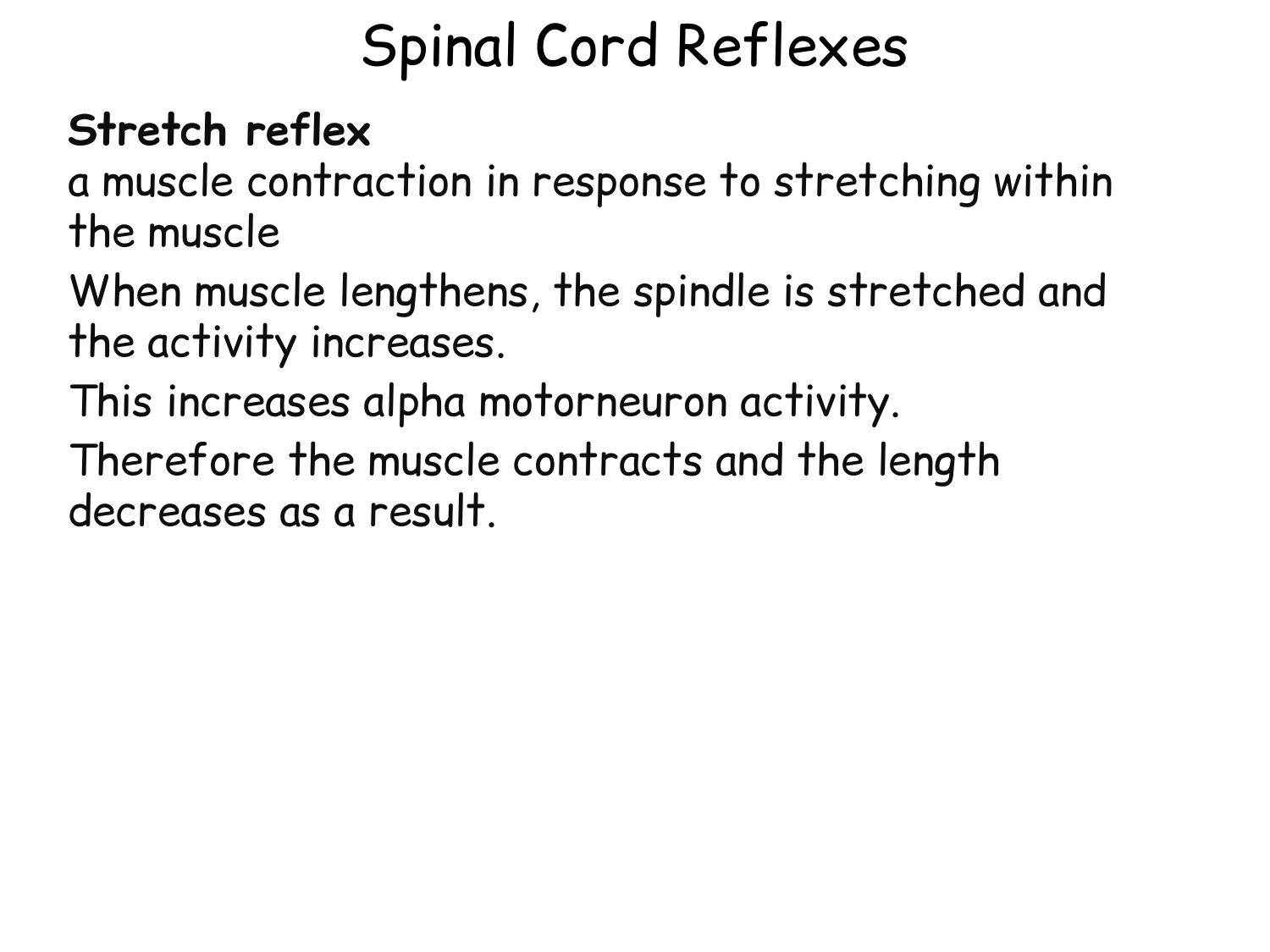

# Spinal Cord Reflexes
Stretch reflex
a muscle contraction in response to stretching within the muscle
When muscle lengthens, the spindle is stretched and the activity increases.
This increases alpha motorneuron activity.
Therefore the muscle contracts and the length decreases as a result.